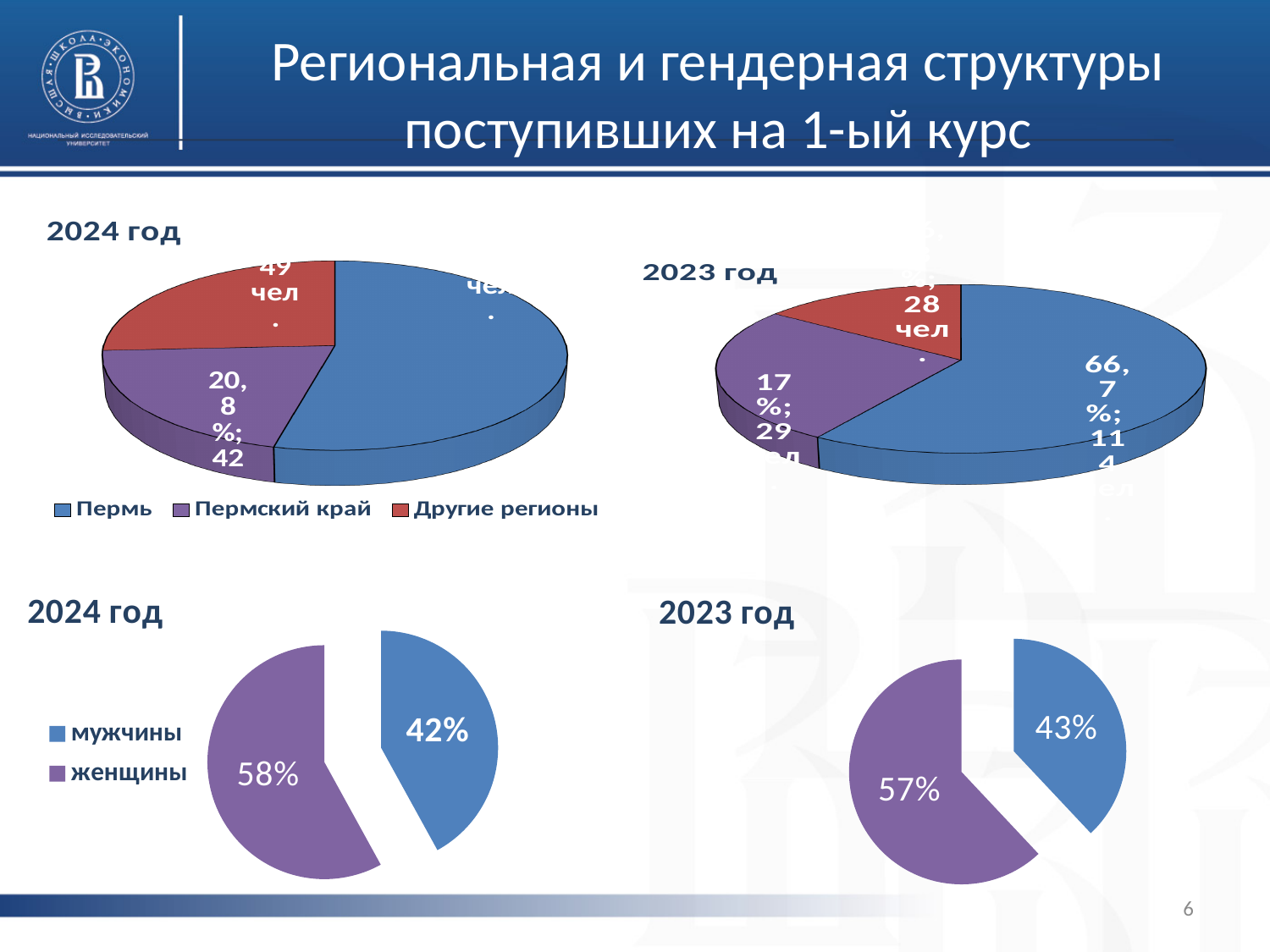

# Региональная и гендерная структуры поступивших на 1-ый курс

[unsupported chart]

[unsupported chart]

### Chart: 2024 год

| Category | 2017 |
|---|---|
| мужчины | 0.42 |
| женщины | 0.58 |

### Chart: 2023 год

| Category | 2018 |
|---|---|
| мужчины | 0.38 |
| женщины | 0.62 |
6